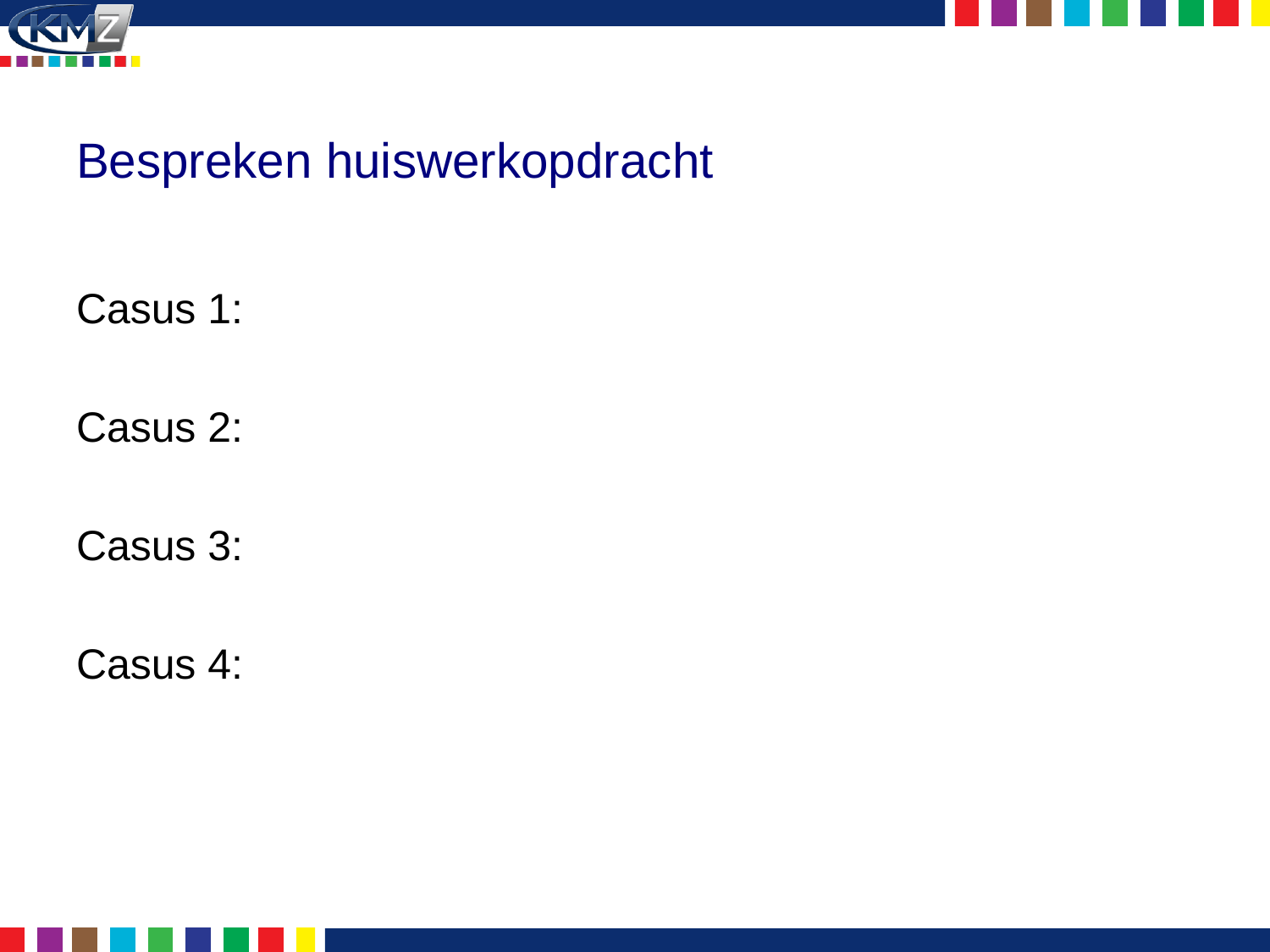

# Bespreken huiswerkopdracht
Casus 1:

Casus 2:

Casus 3:

Casus 4: